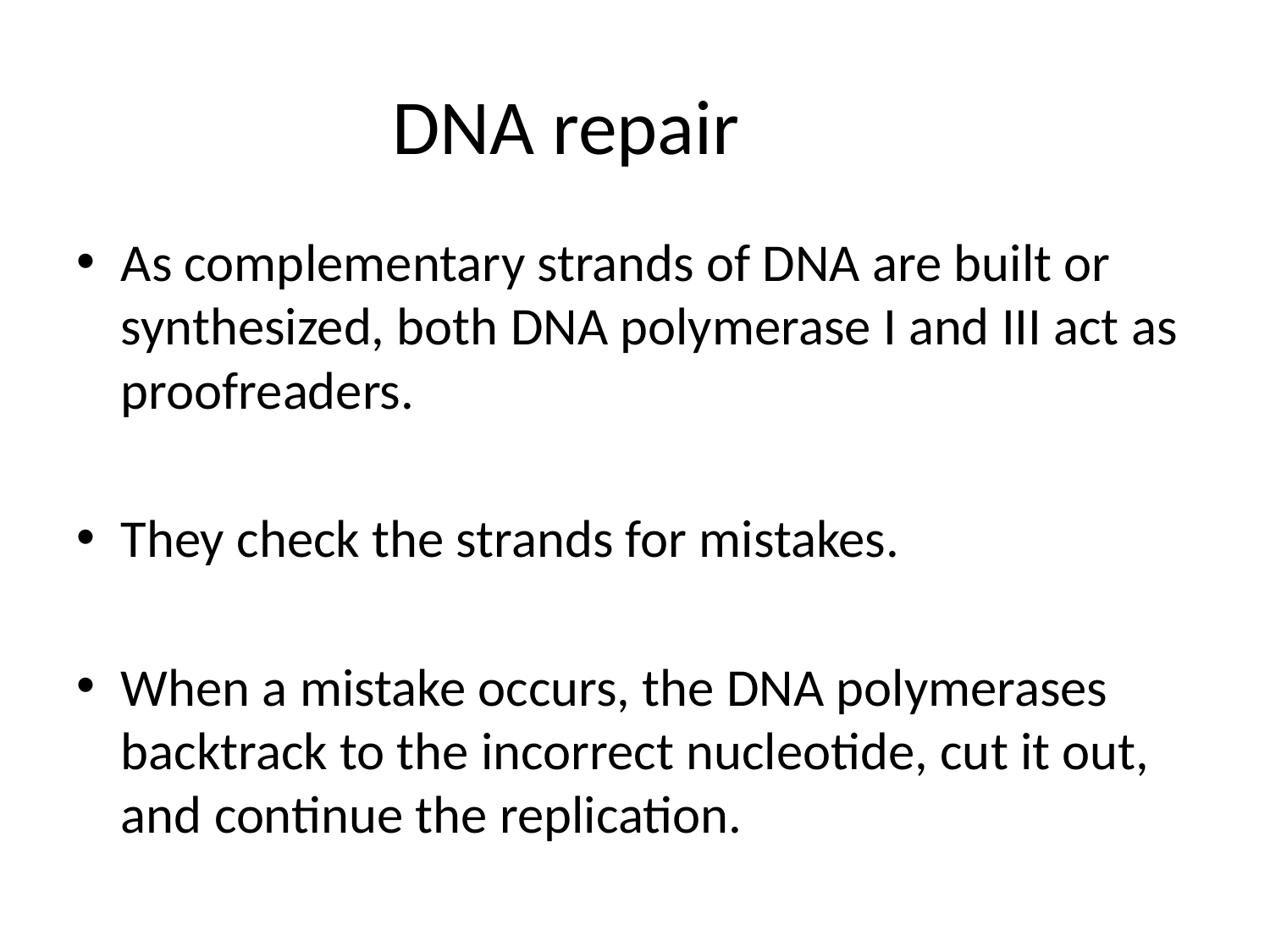

# DNA repair
As complementary strands of DNA are built or synthesized, both DNA polymerase I and III act as proofreaders.

They check the strands for mistakes.

When a mistake occurs, the DNA polymerases backtrack to the incorrect nucleotide, cut it out, and continue the replication.